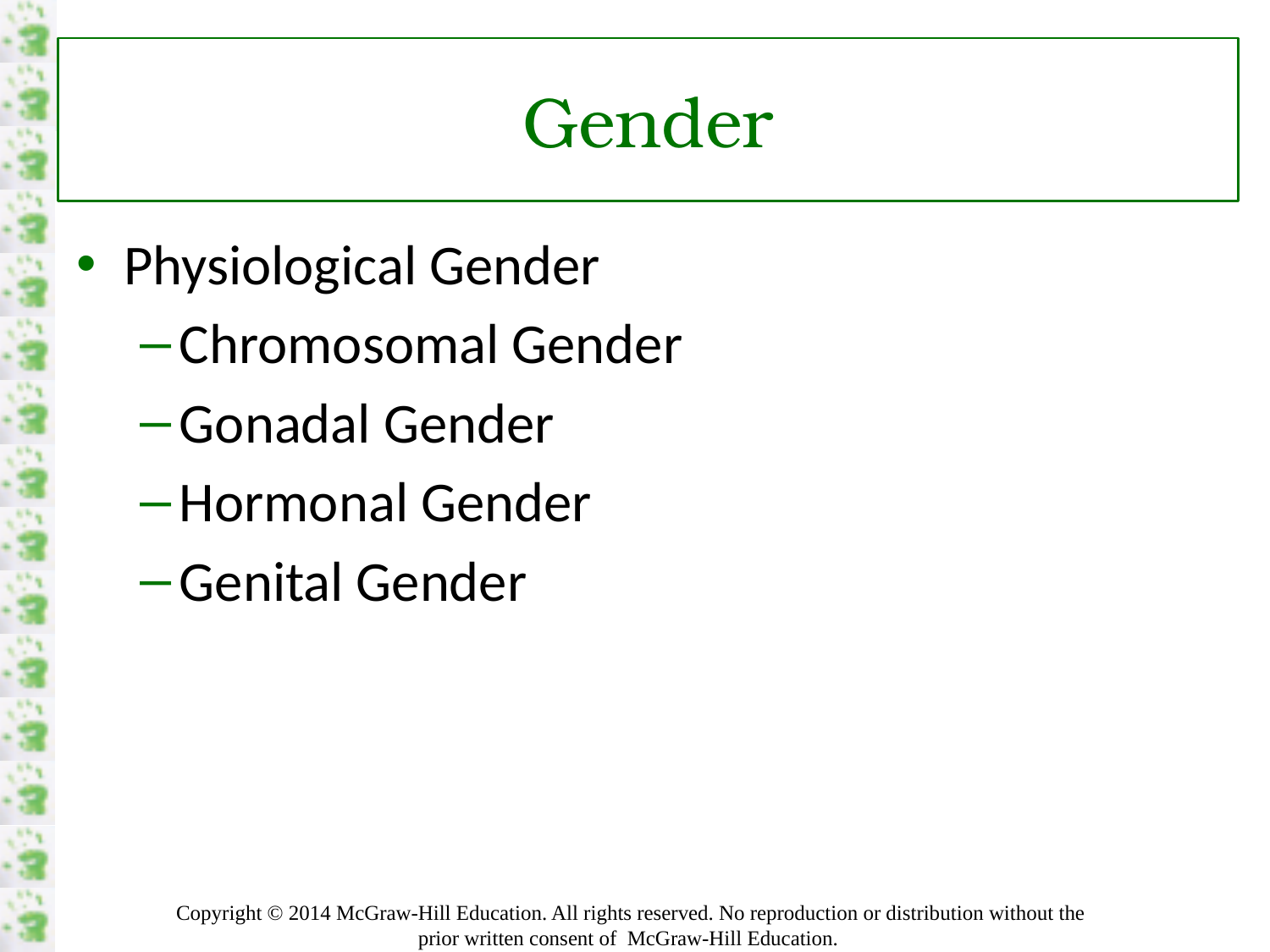

# Gender
Physiological Gender
Chromosomal Gender
Gonadal Gender
Hormonal Gender
Genital Gender